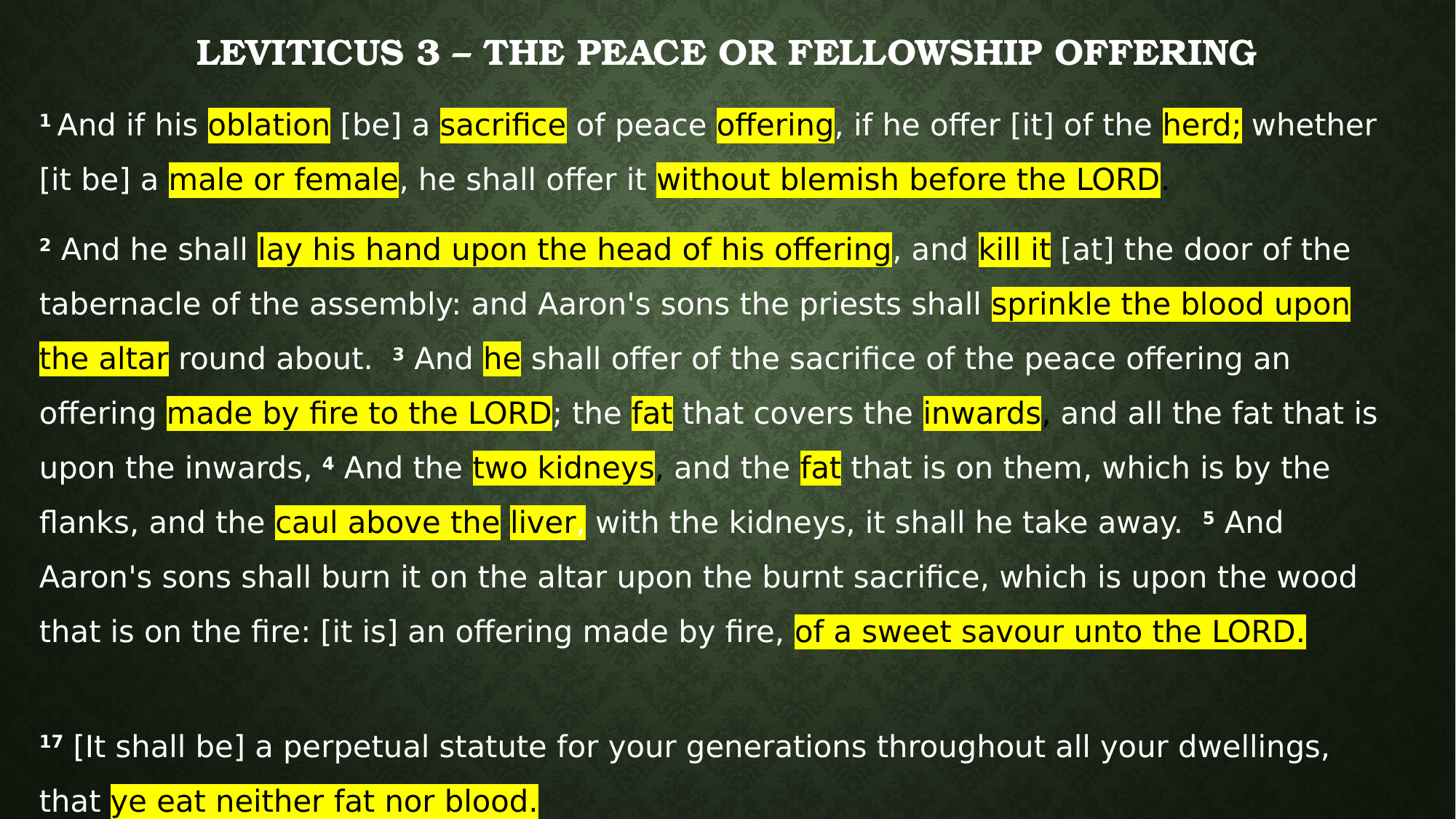

# Leviticus 3 – the peace or fellowship offering
1 And if his oblation [be] a sacrifice of peace offering, if he offer [it] of the herd; whether [it be] a male or female, he shall offer it without blemish before the LORD.
2 And he shall lay his hand upon the head of his offering, and kill it [at] the door of the tabernacle of the assembly: and Aaron's sons the priests shall sprinkle the blood upon the altar round about.  3 And he shall offer of the sacrifice of the peace offering an offering made by fire to the LORD; the fat that covers the inwards, and all the fat that is upon the inwards, 4 And the two kidneys, and the fat that is on them, which is by the flanks, and the caul above the liver, with the kidneys, it shall he take away.  5 And Aaron's sons shall burn it on the altar upon the burnt sacrifice, which is upon the wood that is on the fire: [it is] an offering made by fire, of a sweet savour unto the LORD.

17 [It shall be] a perpetual statute for your generations throughout all your dwellings, that ye eat neither fat nor blood.